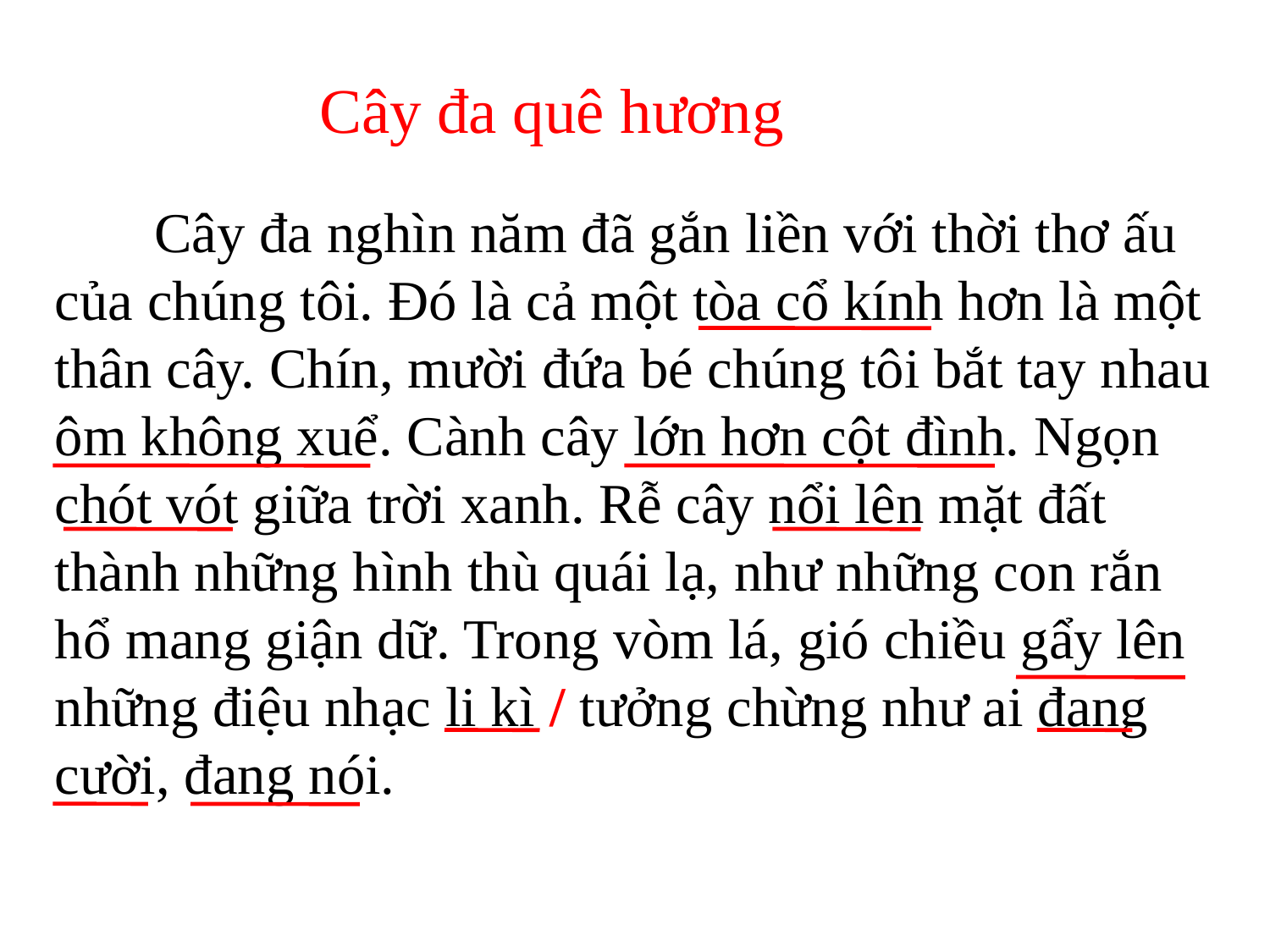

Cây đa quê hương
       Cây đa nghìn năm đã gắn liền với thời thơ ấu của chúng tôi. Đó là cả một tòa cổ kính hơn là một thân cây. Chín, mười đứa bé chúng tôi bắt tay nhau ôm không xuể. Cành cây lớn hơn cột đình. Ngọn chót vót giữa trời xanh. Rễ cây nổi lên mặt đất thành những hình thù quái lạ, như những con rắn hổ mang giận dữ. Trong vòm lá, gió chiều gẩy lên những điệu nhạc li kì / tưởng chừng như ai đang cười, đang nói.